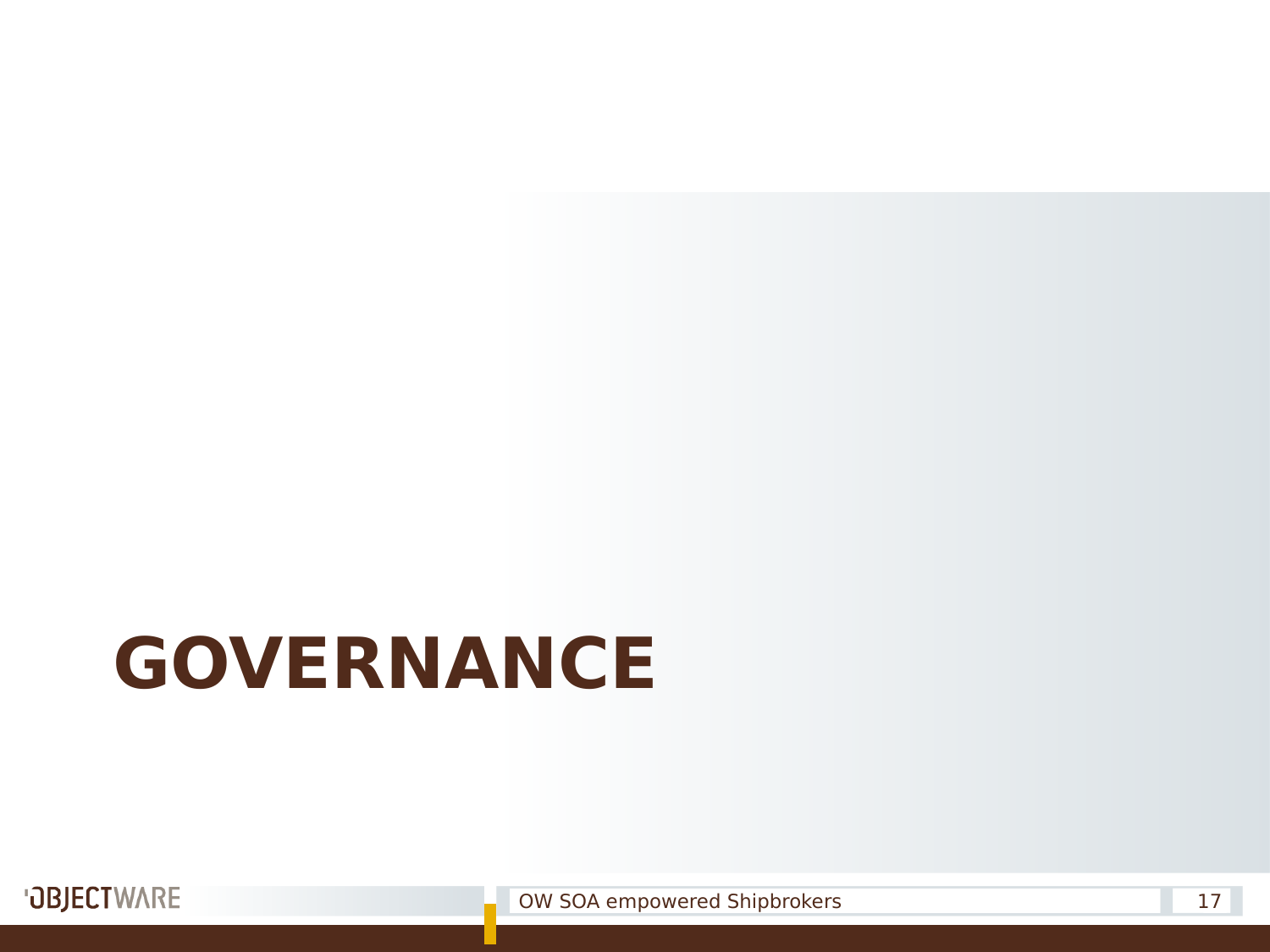

# Governance
OW SOA empowered Shipbrokers
17